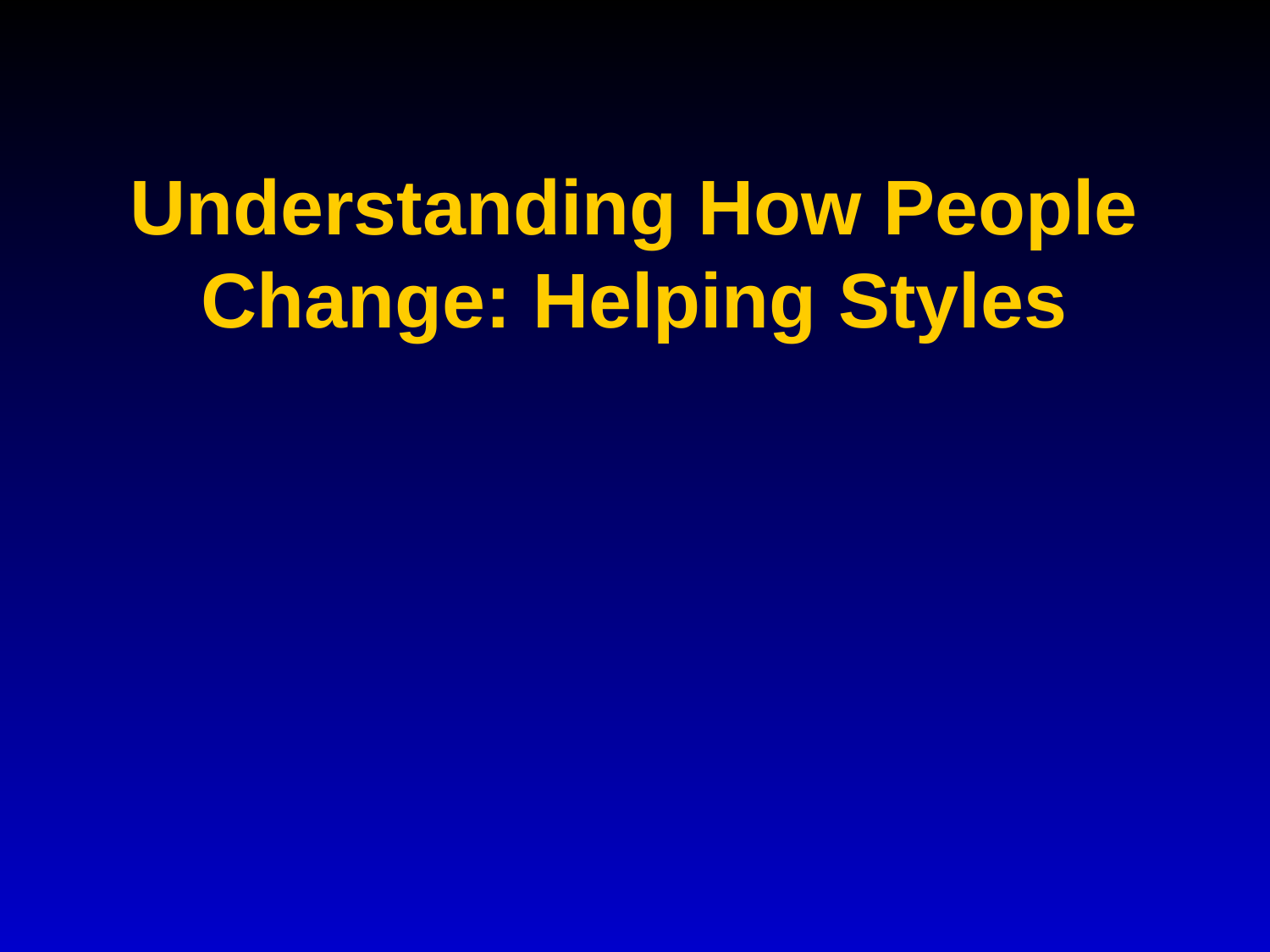

# Understanding How People Change: Helping Styles